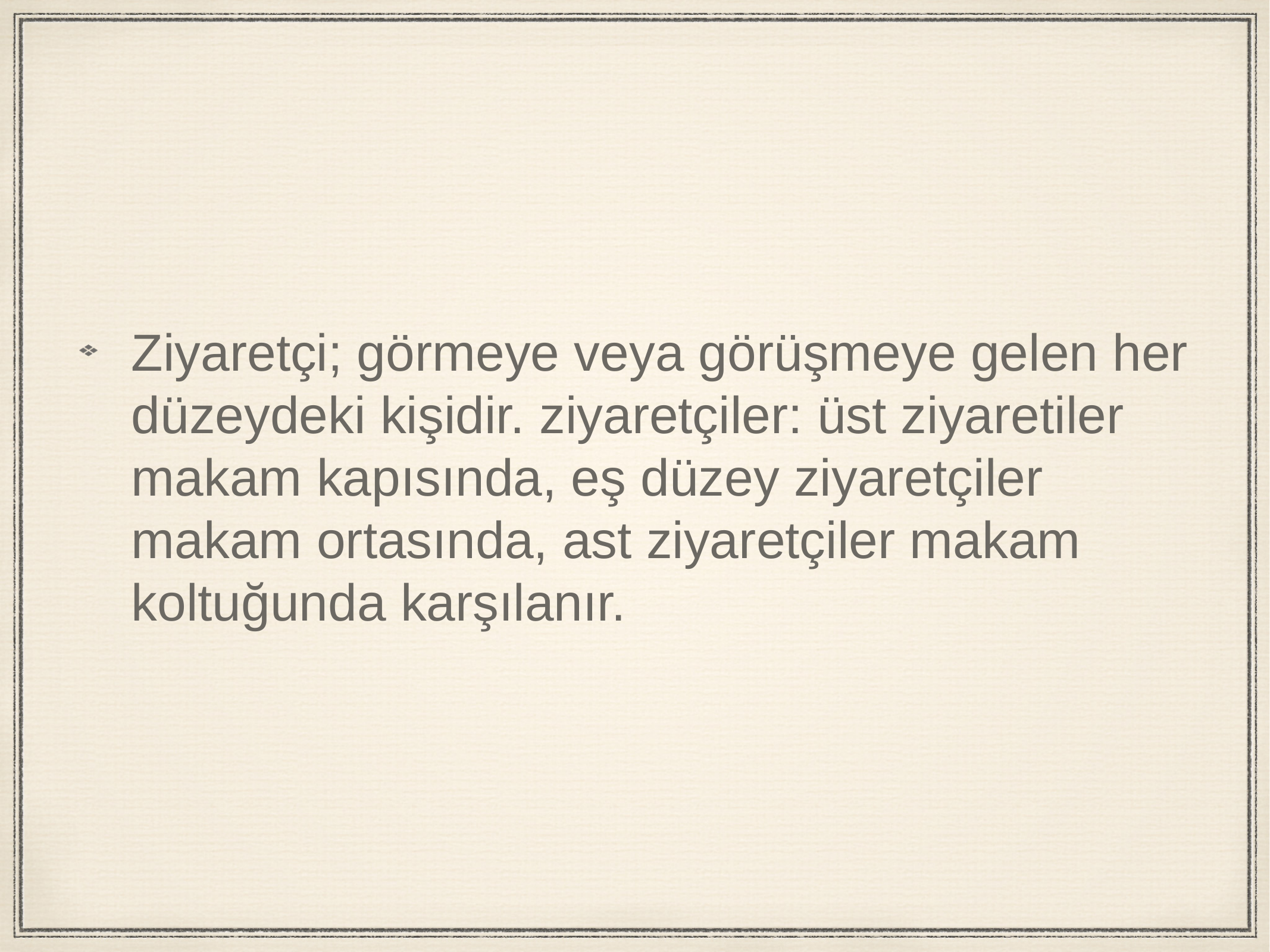

Ziyaretçi; görmeye veya görüşmeye gelen her düzeydeki kişidir. ziyaretçiler: üst ziyaretiler makam kapısında, eş düzey ziyaretçiler makam ortasında, ast ziyaretçiler makam koltuğunda karşılanır.